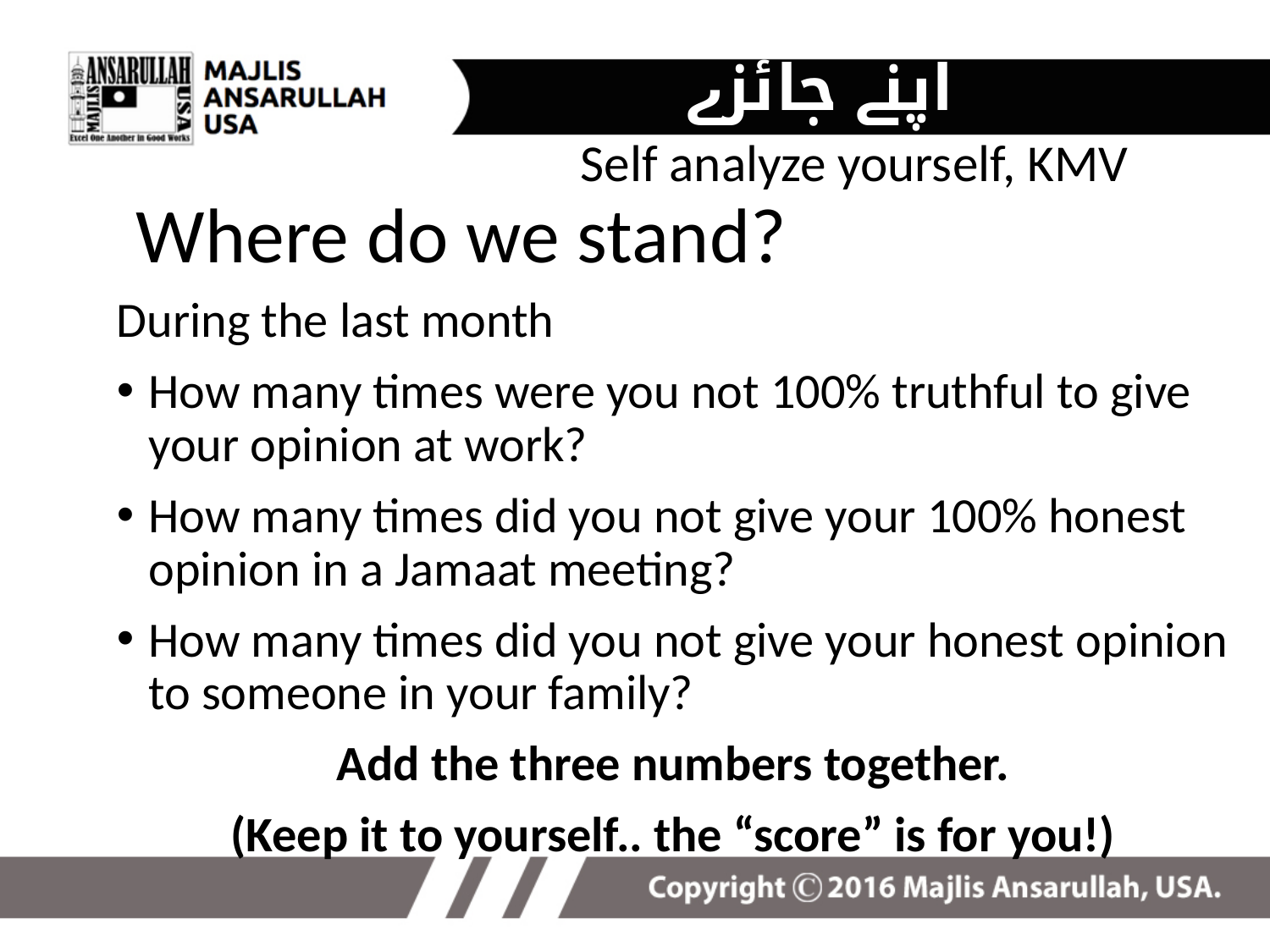

اپنے جائزے لیں
Self analyze yourself, KMV
# Where do we stand?
During the last month
How many times were you not 100% truthful to give your opinion at work?
How many times did you not give your 100% honest opinion in a Jamaat meeting?
How many times did you not give your honest opinion to someone in your family?
Add the three numbers together.
(Keep it to yourself.. the “score” is for you!)
21